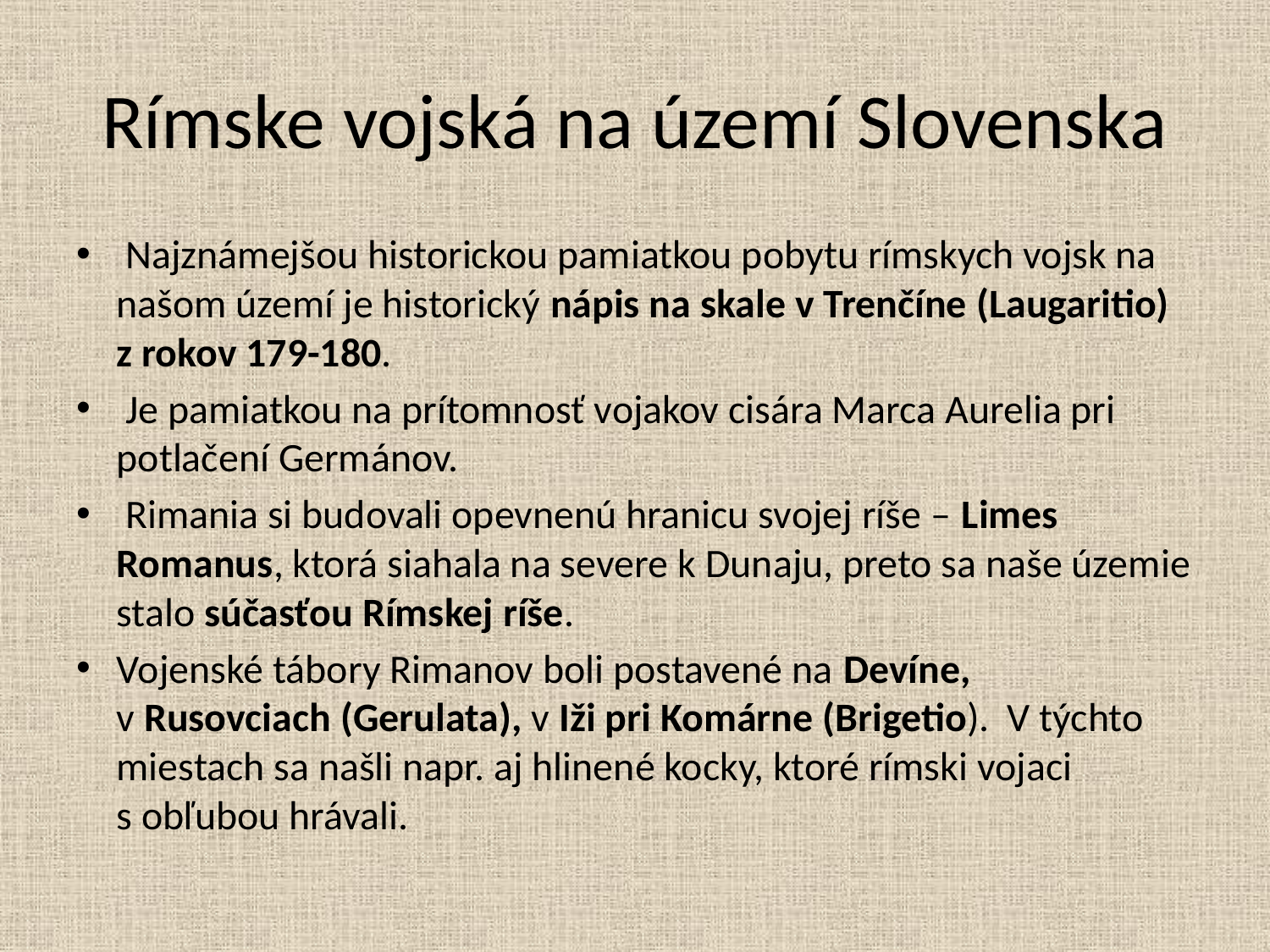

# Rímske vojská na území Slovenska
 Najznámejšou historickou pamiatkou pobytu rímskych vojsk na našom území je historický nápis na skale v Trenčíne (Laugaritio) z rokov 179-180.
 Je pamiatkou na prítomnosť vojakov cisára Marca Aurelia pri potlačení Germánov.
 Rimania si budovali opevnenú hranicu svojej ríše – Limes Romanus, ktorá siahala na severe k Dunaju, preto sa naše územie stalo súčasťou Rímskej ríše.
Vojenské tábory Rimanov boli postavené na Devíne, v Rusovciach (Gerulata), v Iži pri Komárne (Brigetio).  V týchto miestach sa našli napr. aj hlinené kocky, ktoré rímski vojaci s obľubou hrávali.